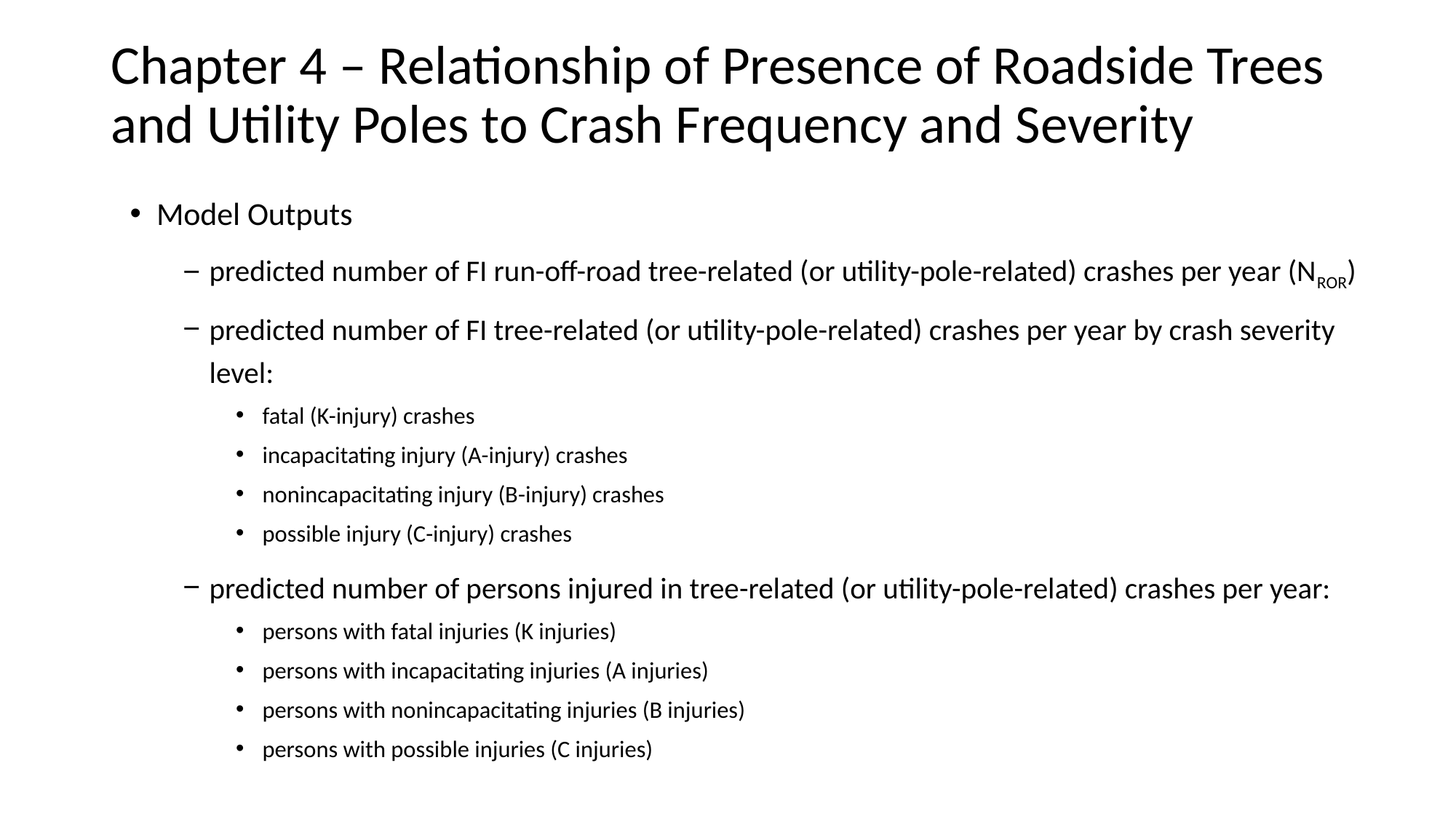

# Chapter 4 – Relationship of Presence of Roadside Trees and Utility Poles to Crash Frequency and Severity
Model Outputs
predicted number of FI run-off-road tree-related (or utility-pole-related) crashes per year (NROR)
predicted number of FI tree-related (or utility-pole-related) crashes per year by crash severity level:
fatal (K-injury) crashes
incapacitating injury (A-injury) crashes
nonincapacitating injury (B-injury) crashes
possible injury (C-injury) crashes
predicted number of persons injured in tree-related (or utility-pole-related) crashes per year:
persons with fatal injuries (K injuries)
persons with incapacitating injuries (A injuries)
persons with nonincapacitating injuries (B injuries)
persons with possible injuries (C injuries)